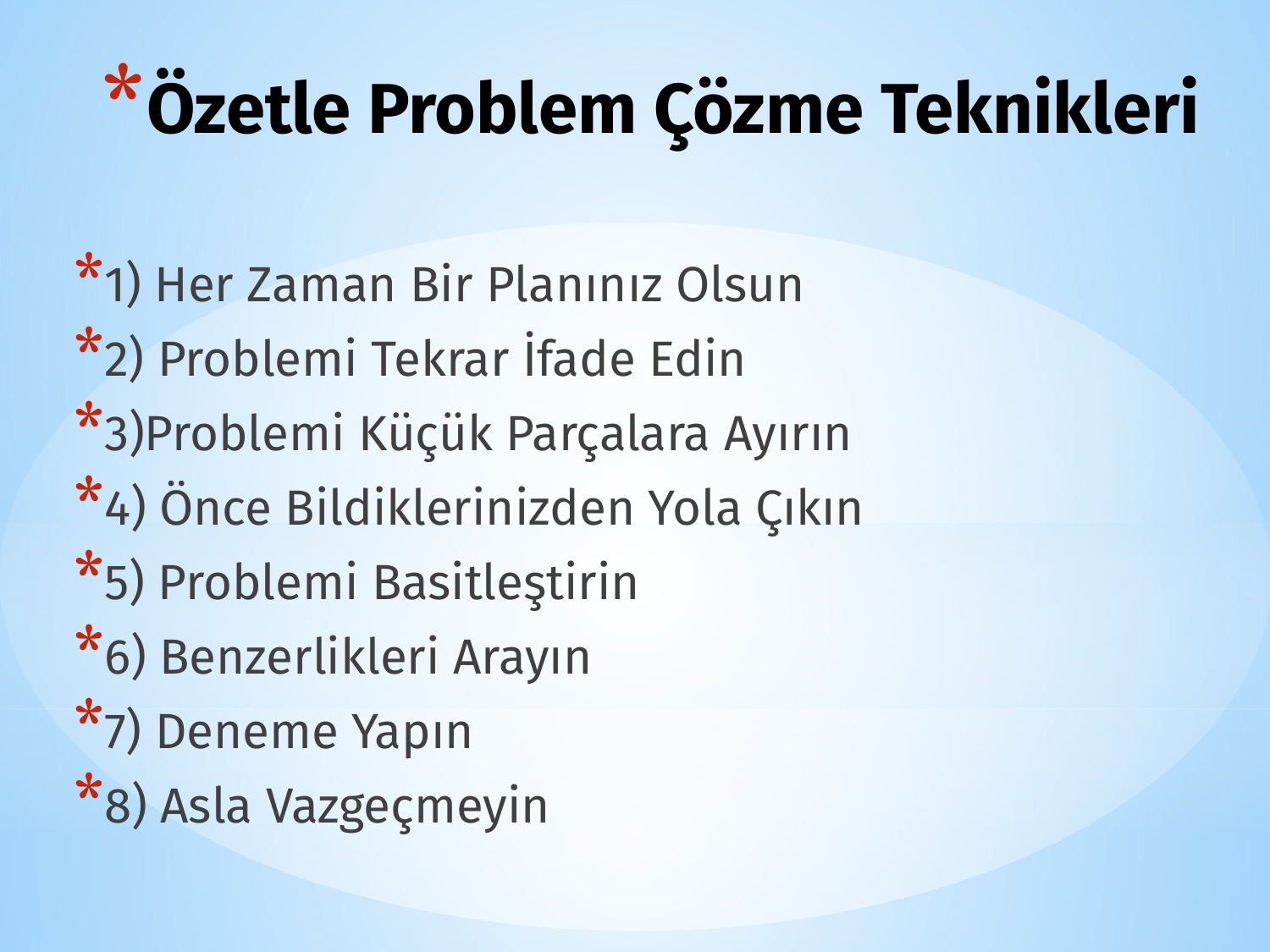

# Özetle Problem Çözme Teknikleri
1) Her Zaman Bir Planınız Olsun
2) Problemi Tekrar İfade Edin
3)Problemi Küçük Parçalara Ayırın
4) Önce Bildiklerinizden Yola Çıkın
5) Problemi Basitleştirin
6) Benzerlikleri Arayın
7) Deneme Yapın
8) Asla Vazgeçmeyin